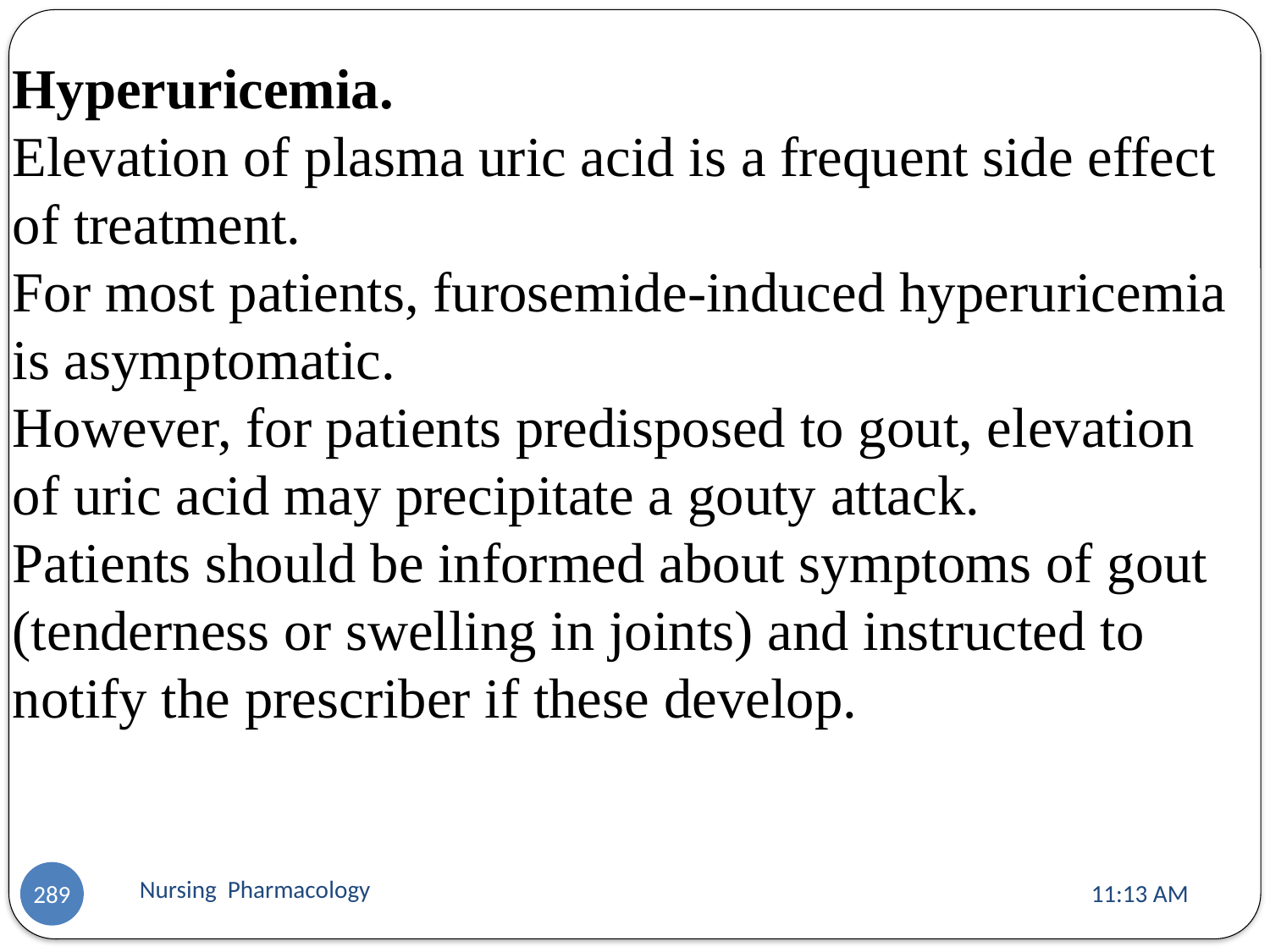

Hyperuricemia.
Elevation of plasma uric acid is a frequent side effect of treatment.
For most patients, furosemide-induced hyperuricemia is asymptomatic.
However, for patients predisposed to gout, elevation of uric acid may precipitate a gouty attack.
Patients should be informed about symptoms of gout (tenderness or swelling in joints) and instructed to notify the prescriber if these develop.
Nursing  Pharmacology
11:13 AM
289